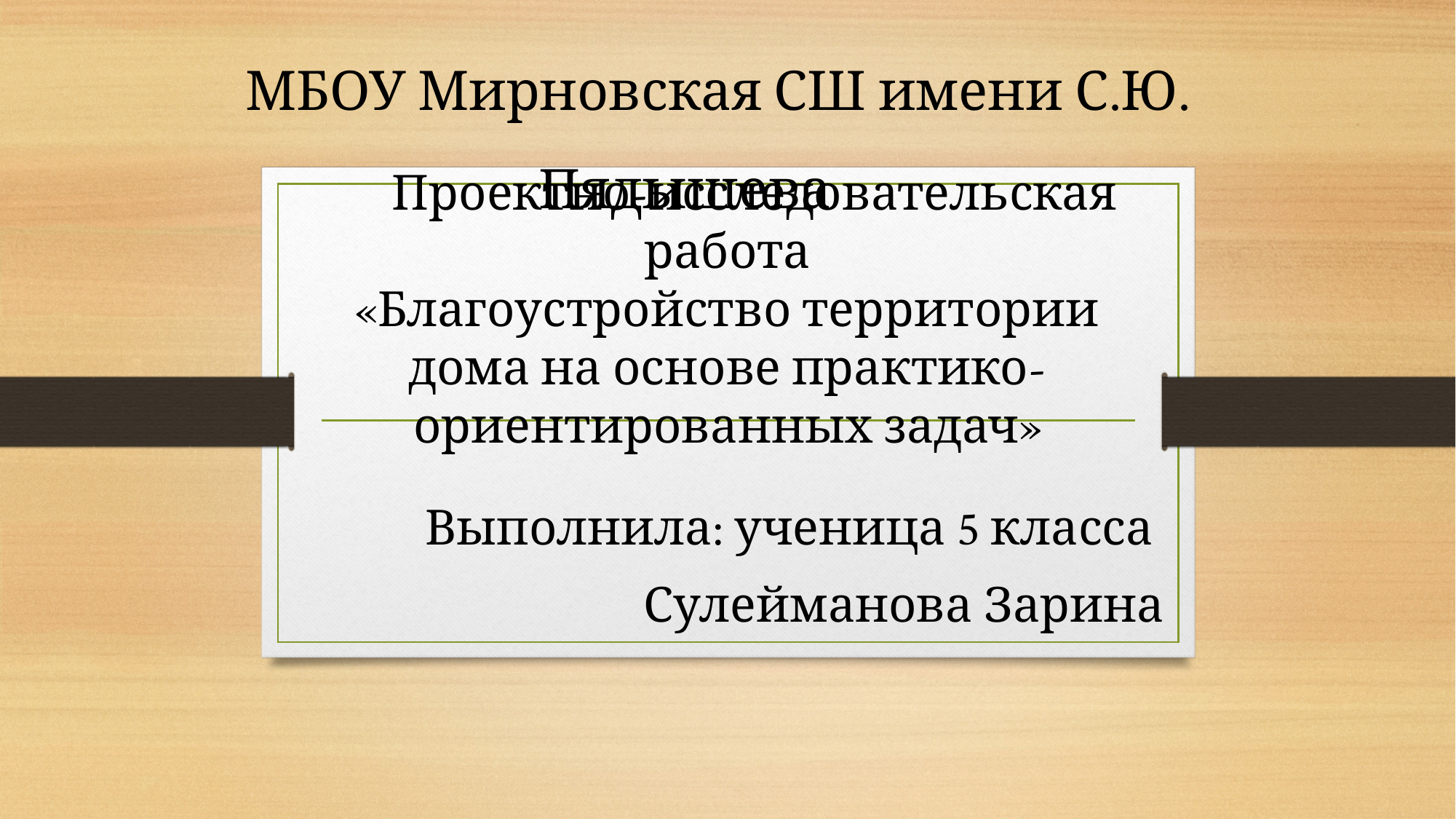

МБОУ Мирновская СШ имени С.Ю. Пядышева

# Проектно-исследовательская работа «Благоустройство территории дома на основе практико-ориентированных задач»
Выполнила: ученица 5 класса
Сулейманова Зарина